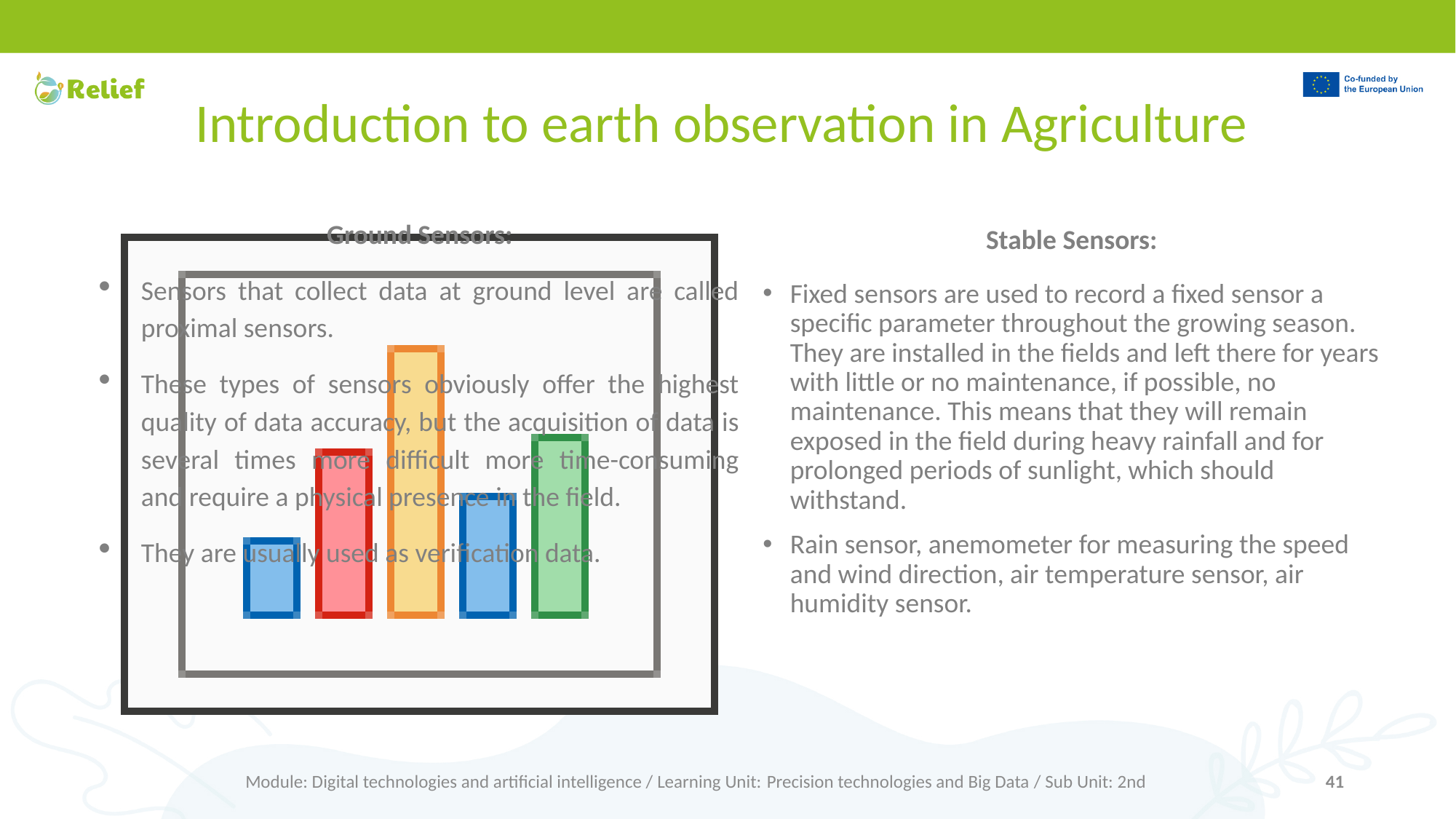

# Introduction to earth observation in Agriculture
Ground Sensors:
Sensors that collect data at ground level are called proximal sensors.
These types of sensors obviously offer the highest quality of data accuracy, but the acquisition of data is several times more difficult more time-consuming and require a physical presence in the field.
They are usually used as verification data.

Stable Sensors:
Fixed sensors are used to record a fixed sensor a specific parameter throughout the growing season. They are installed in the fields and left there for years with little or no maintenance, if possible, no maintenance. This means that they will remain exposed in the field during heavy rainfall and for prolonged periods of sunlight, which should withstand.
Rain sensor, anemometer for measuring the speed and wind direction, air temperature sensor, air humidity sensor.

Module: Digital technologies and artificial intelligence / Learning Unit: Precision technologies and Big Data / Sub Unit: 2nd
41